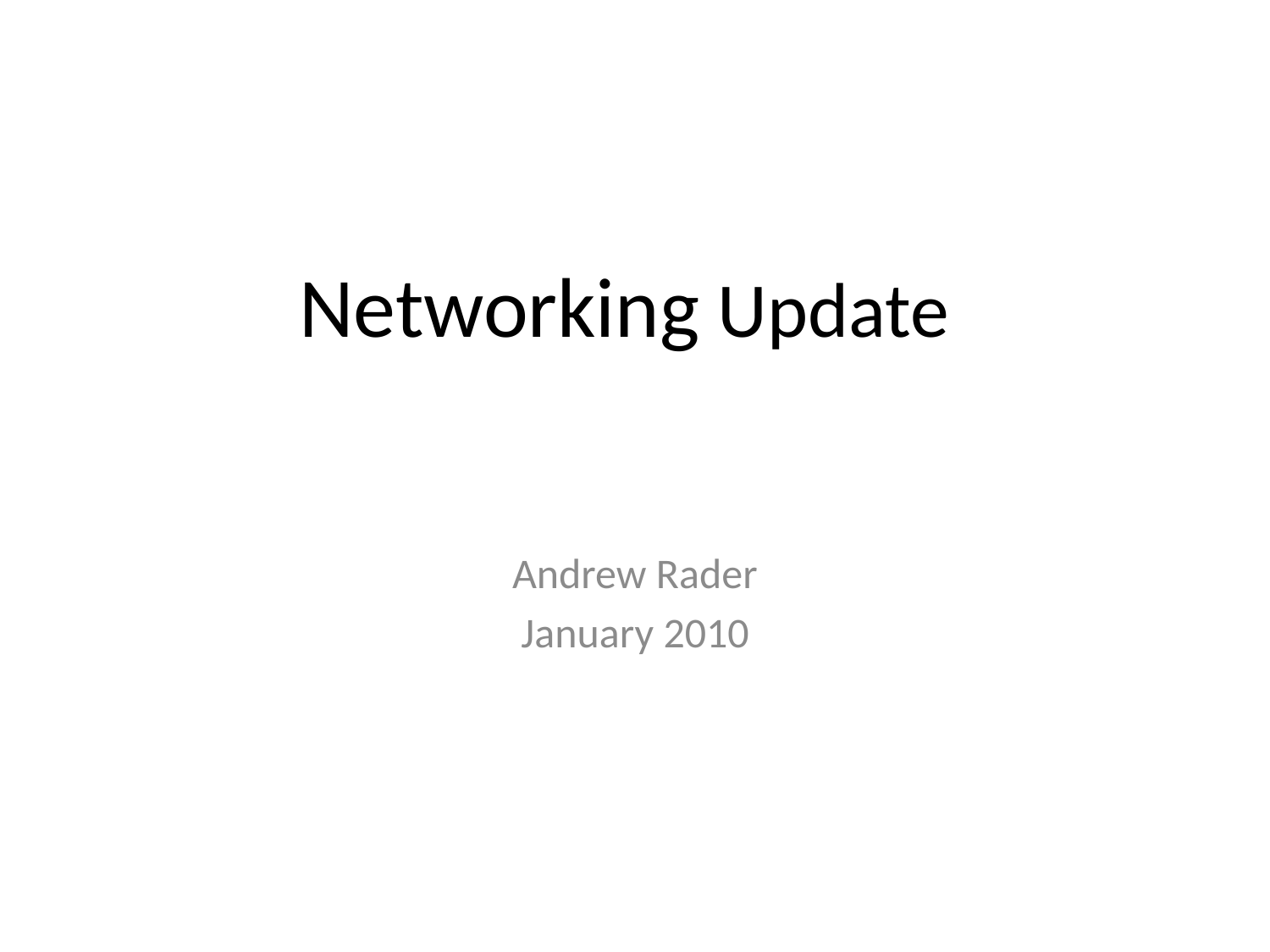

# Networking Update
Andrew Rader
January 2010